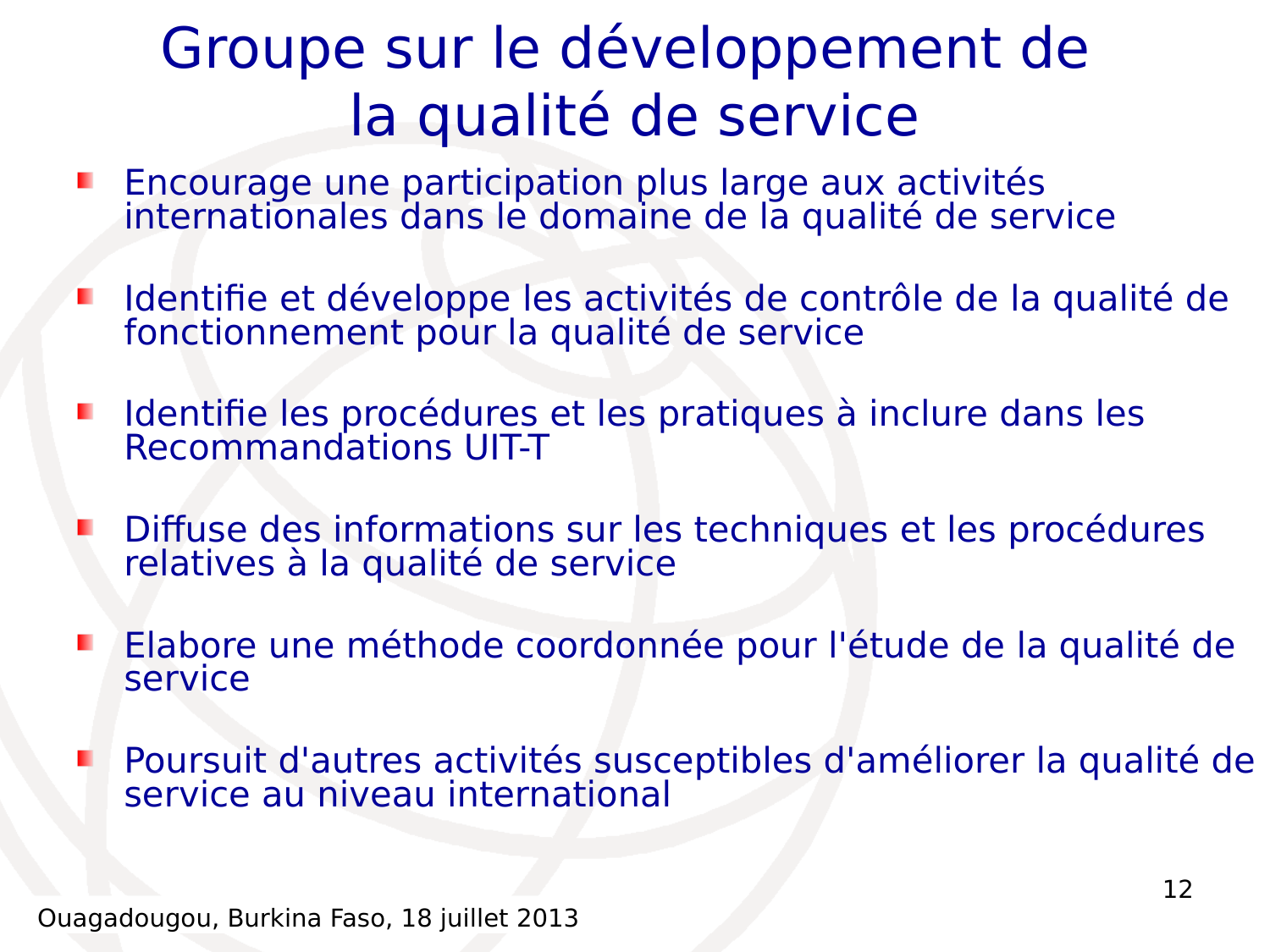

# Groupe sur le développement de la qualité de service
Encourage une participation plus large aux activités internationales dans le domaine de la qualité de service

Identifie et développe les activités de contrôle de la qualité de fonctionnement pour la qualité de service

Identifie les procédures et les pratiques à inclure dans les Recommandations UIT-T

Diffuse des informations sur les techniques et les procédures relatives à la qualité de service

Elabore une méthode coordonnée pour l'étude de la qualité de service

Poursuit d'autres activités susceptibles d'améliorer la qualité de service au niveau international
12
Ouagadougou, Burkina Faso, 18 juillet 2013
Ouagadougou, Burkina Faso, 18 juillet 2013